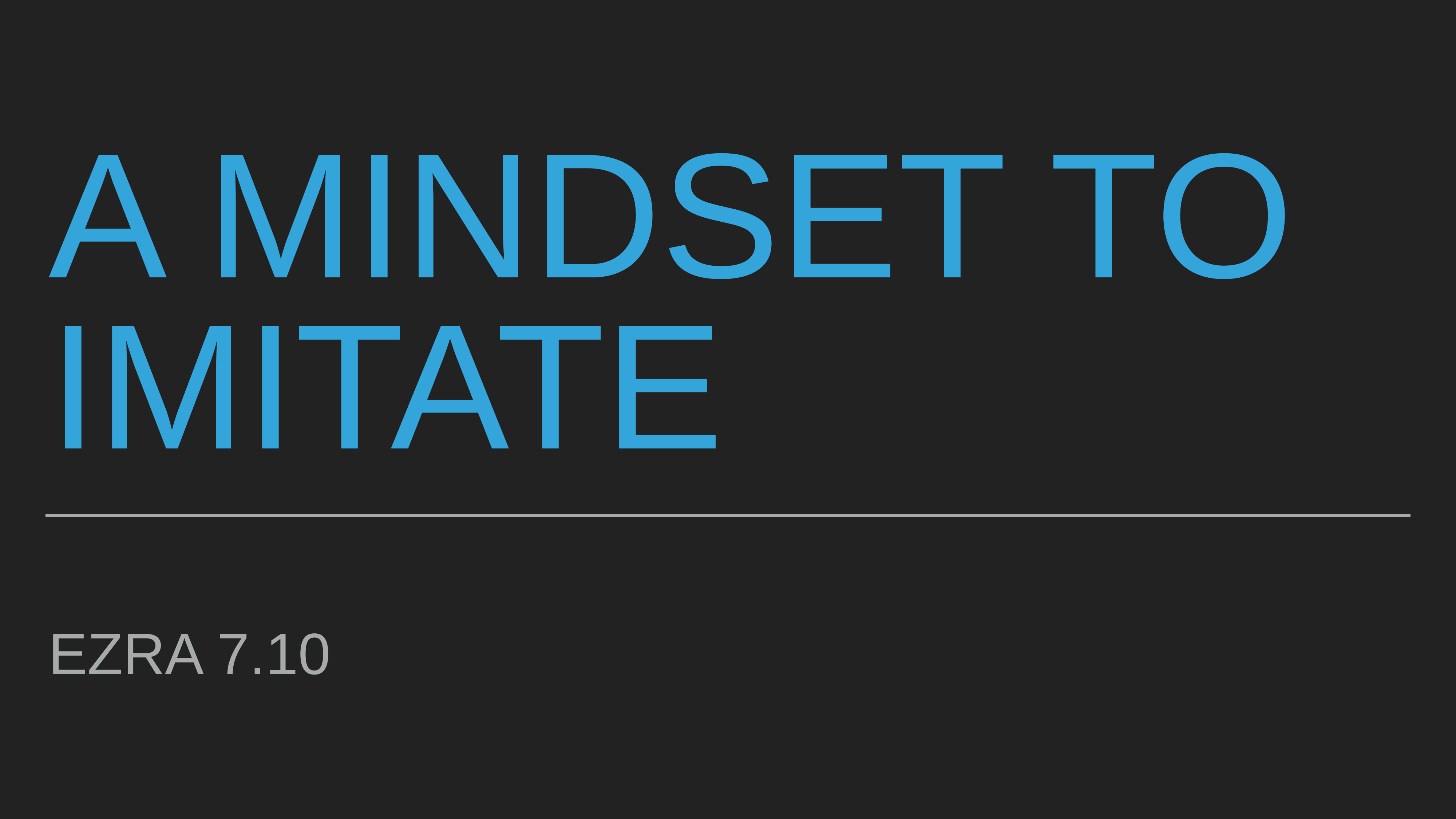

# A mindset to imitate
Ezra 7.10